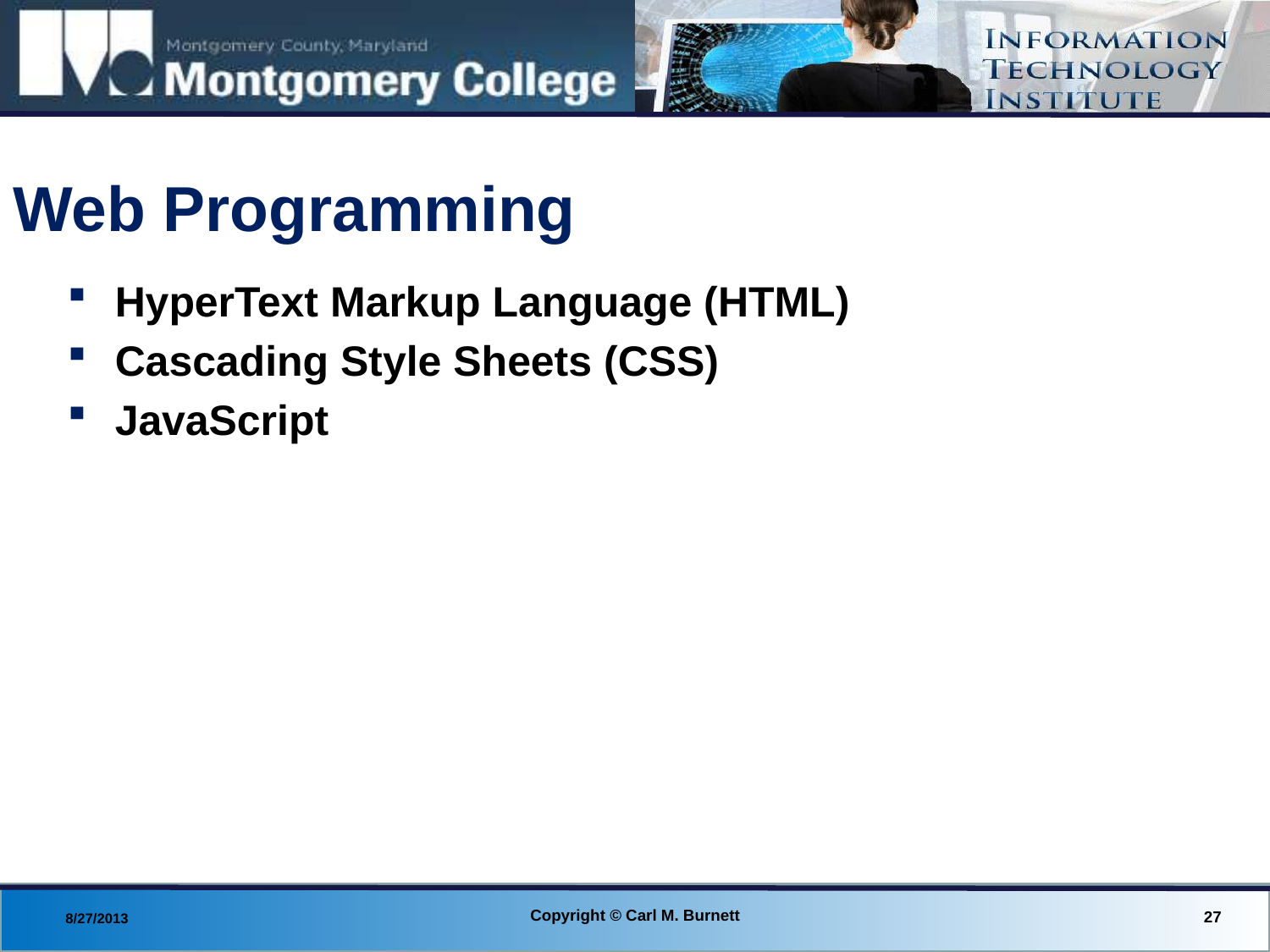

# Web Programming
HyperText Markup Language (HTML)
Cascading Style Sheets (CSS)
JavaScript

Copyright © Carl M. Burnett
27
8/27/2013